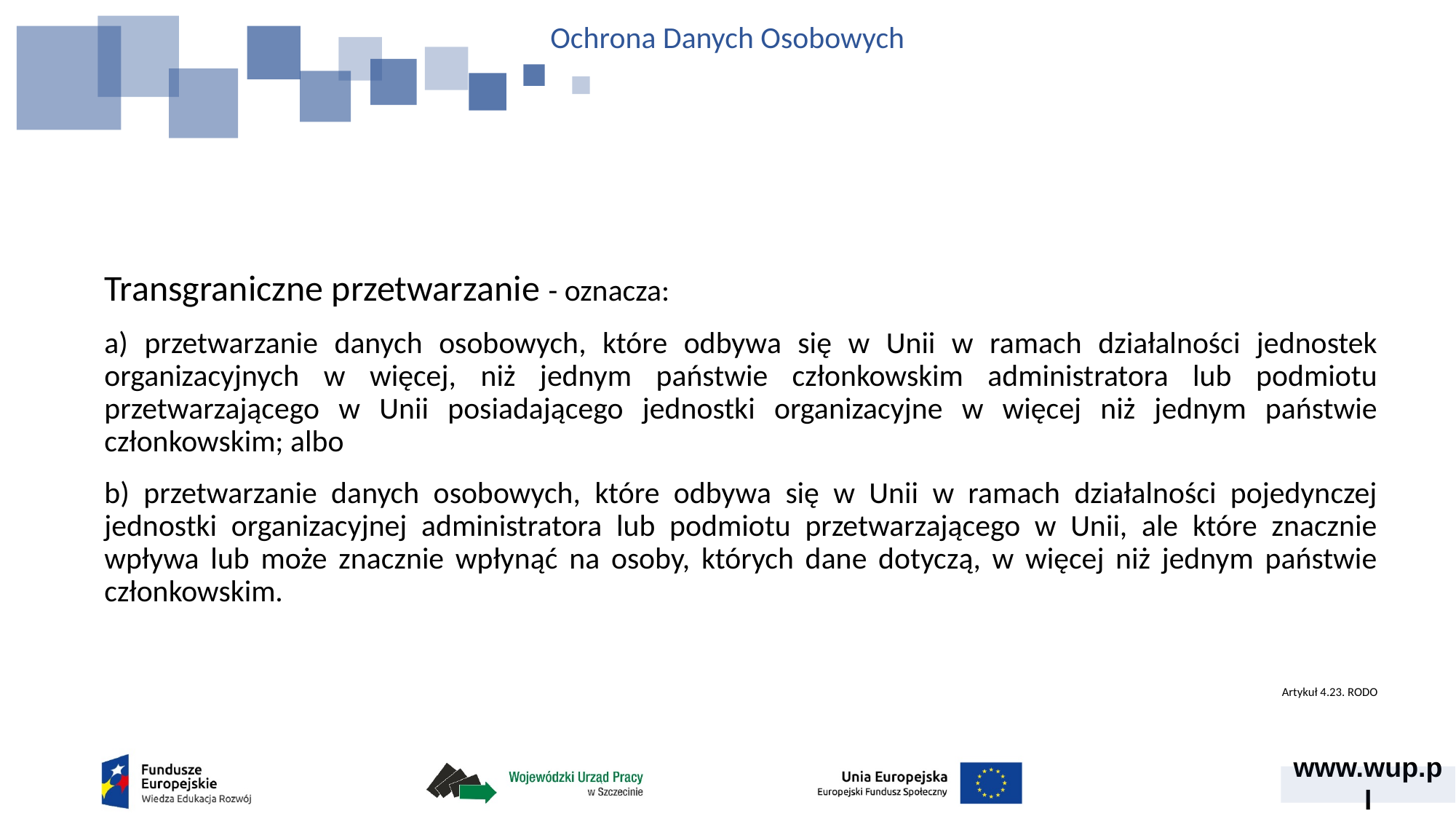

Ochrona Danych Osobowych

Transgraniczne przetwarzanie - oznacza:
a) przetwarzanie danych osobowych, które odbywa się w Unii w ramach działalności jednostek organizacyjnych w więcej, niż jednym państwie członkowskim administratora lub podmiotu przetwarzającego w Unii posiadającego jednostki organizacyjne w więcej niż jednym państwie członkowskim; albo
b) przetwarzanie danych osobowych, które odbywa się w Unii w ramach działalności pojedynczej jednostki organizacyjnej administratora lub podmiotu przetwarzającego w Unii, ale które znacznie wpływa lub może znacznie wpłynąć na osoby, których dane dotyczą, w więcej niż jednym państwie członkowskim.

Artykuł 4.23. RODO